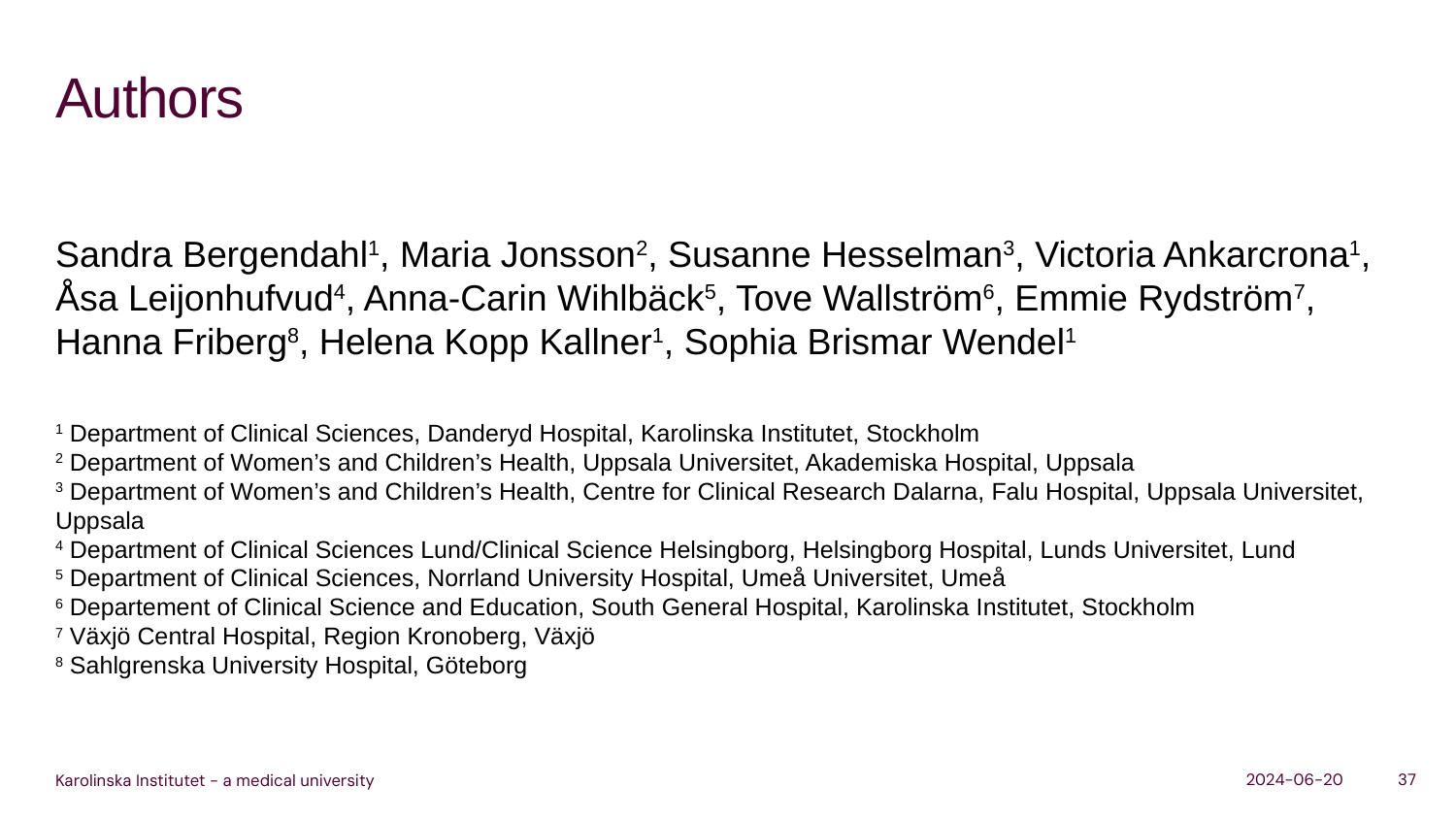

# Authors
Sandra Bergendahl1, Maria Jonsson2, Susanne Hesselman3, Victoria Ankarcrona1, Åsa Leijonhufvud4, Anna-Carin Wihlbäck5, Tove Wallström6, Emmie Rydström7, Hanna Friberg8, Helena Kopp Kallner1, Sophia Brismar Wendel1

1 Department of Clinical Sciences, Danderyd Hospital, Karolinska Institutet, Stockholm
2 Department of Women’s and Children’s Health, Uppsala Universitet, Akademiska Hospital, Uppsala
3 Department of Women’s and Children’s Health, Centre for Clinical Research Dalarna, Falu Hospital, Uppsala Universitet, Uppsala
4 Department of Clinical Sciences Lund/Clinical Science Helsingborg, Helsingborg Hospital, Lunds Universitet, Lund
5 Department of Clinical Sciences, Norrland University Hospital, Umeå Universitet, Umeå
6 Departement of Clinical Science and Education, South General Hospital, Karolinska Institutet, Stockholm
7 Växjö Central Hospital, Region Kronoberg, Växjö
8 Sahlgrenska University Hospital, Göteborg
2024-06-20
37
Karolinska Institutet - a medical university